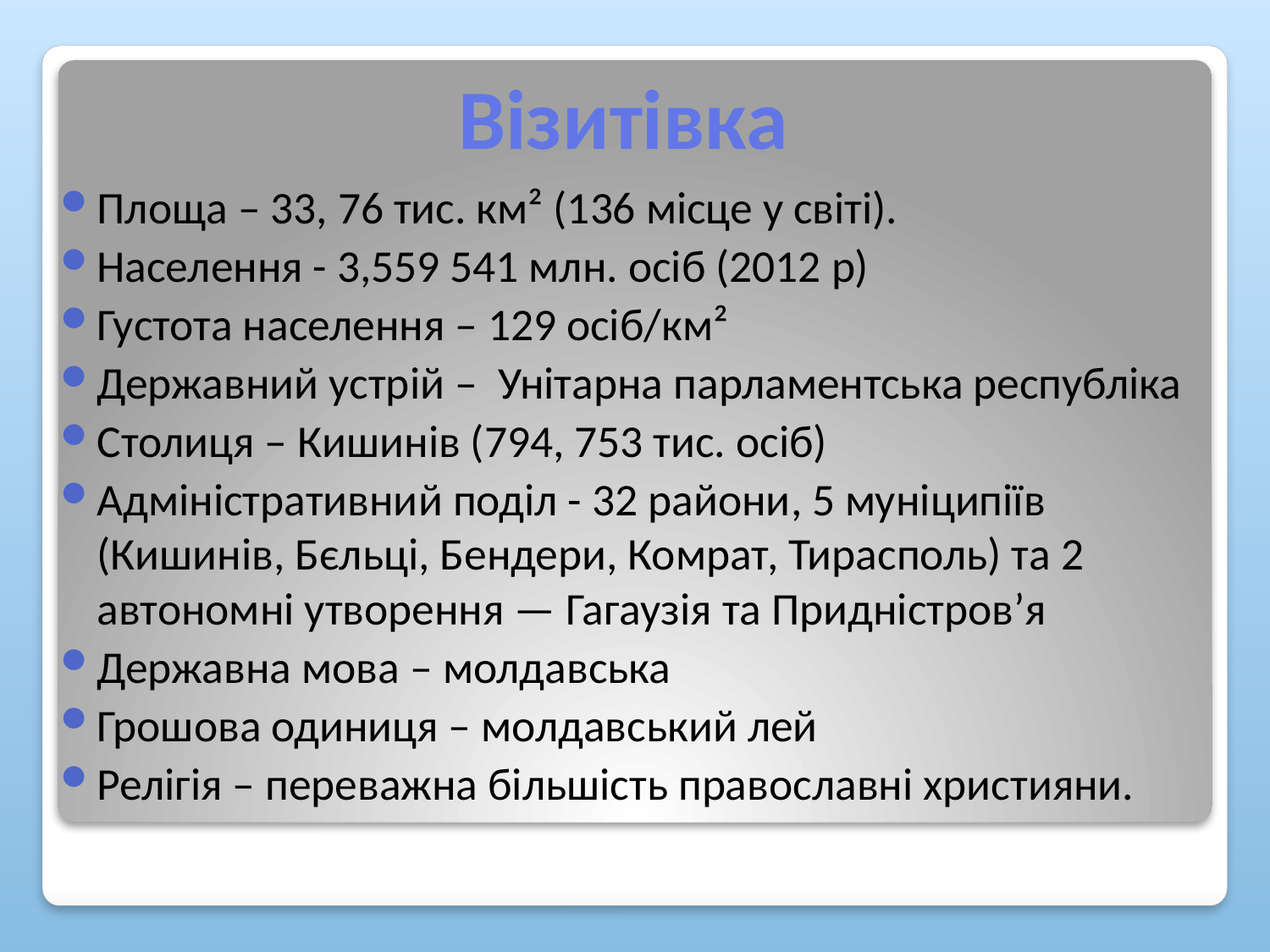

# Візитівка
Площа – 33, 76 тис. км² (136 місце у світі).
Населення - 3,559 541 млн. осіб (2012 р)
Густота населення – 129 осіб/км²
Державний устрій –  Унітарна парламентська республіка
Столиця – Кишинів (794, 753 тис. осіб)
Адміністративний поділ - 32 райони, 5 муніципіїв (Кишинів, Бєльці, Бендери, Комрат, Тирасполь) та 2 автономні утворення — Гагаузія та Придністров’я
Державна мова – молдавська
Грошова одиниця – молдавський лей
Релігія – переважна більшість православні християни.